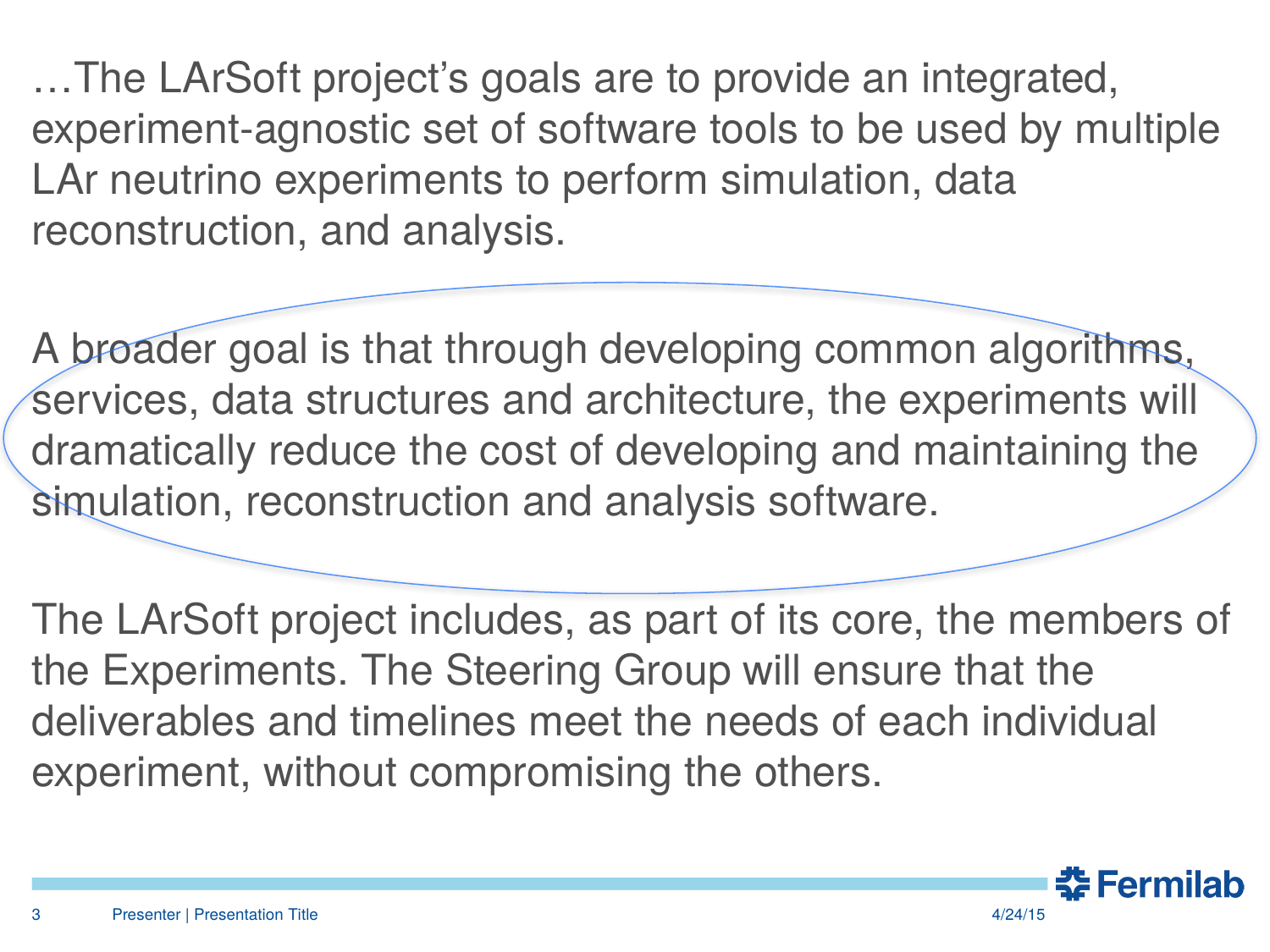

…The LArSoft project’s goals are to provide an integrated, experiment-agnostic set of software tools to be used by multiple LAr neutrino experiments to perform simulation, data reconstruction, and analysis.

A broader goal is that through developing common algorithms, services, data structures and architecture, the experiments will dramatically reduce the cost of developing and maintaining the simulation, reconstruction and analysis software.

The LArSoft project includes, as part of its core, the members of the Experiments. The Steering Group will ensure that the deliverables and timelines meet the needs of each individual experiment, without compromising the others.

3
Presenter | Presentation Title
4/24/15